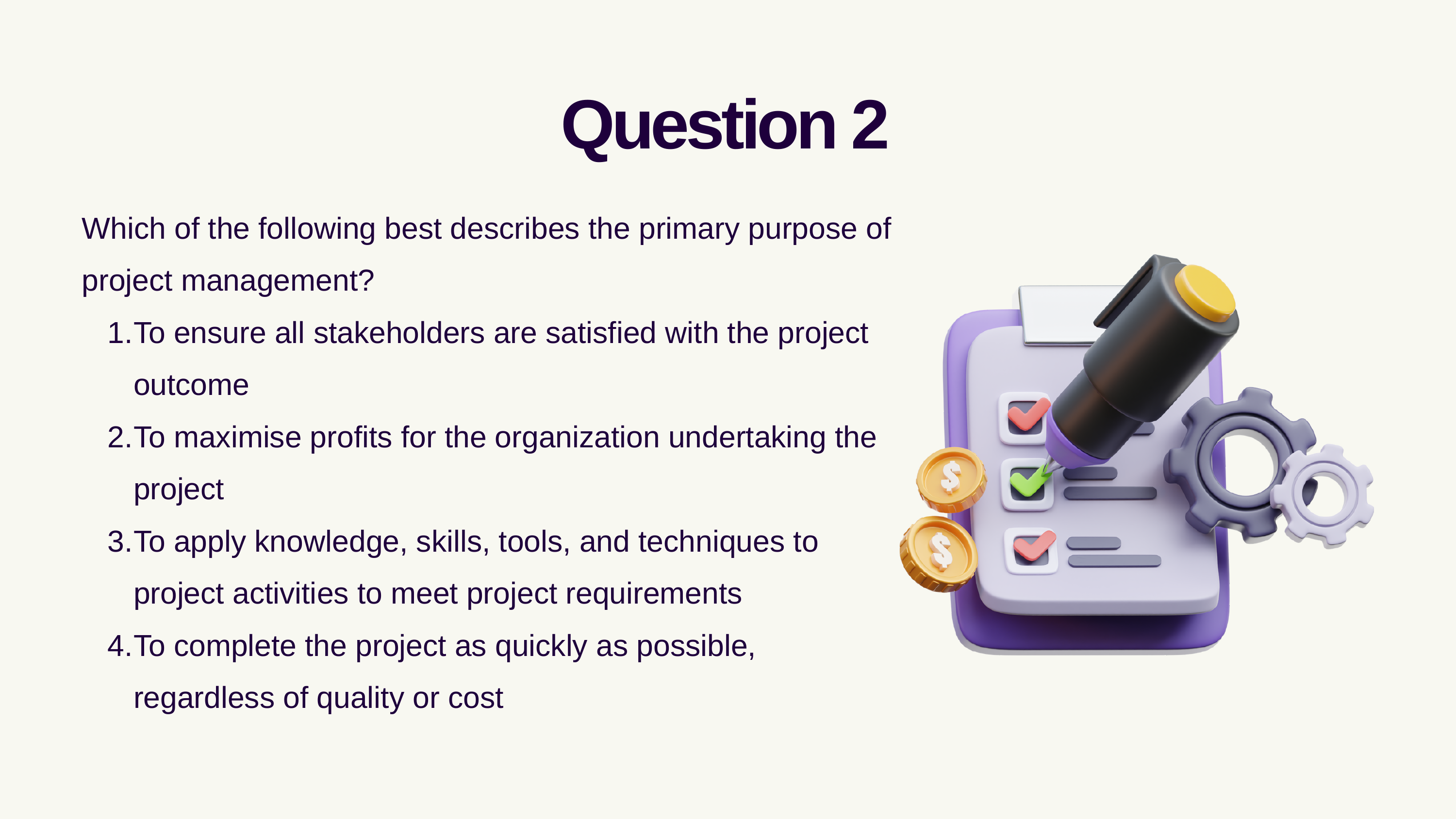

Question 2
Which of the following best describes the primary purpose of project management?
To ensure all stakeholders are satisfied with the project outcome
To maximise profits for the organization undertaking the project
To apply knowledge, skills, tools, and techniques to project activities to meet project requirements
To complete the project as quickly as possible, regardless of quality or cost